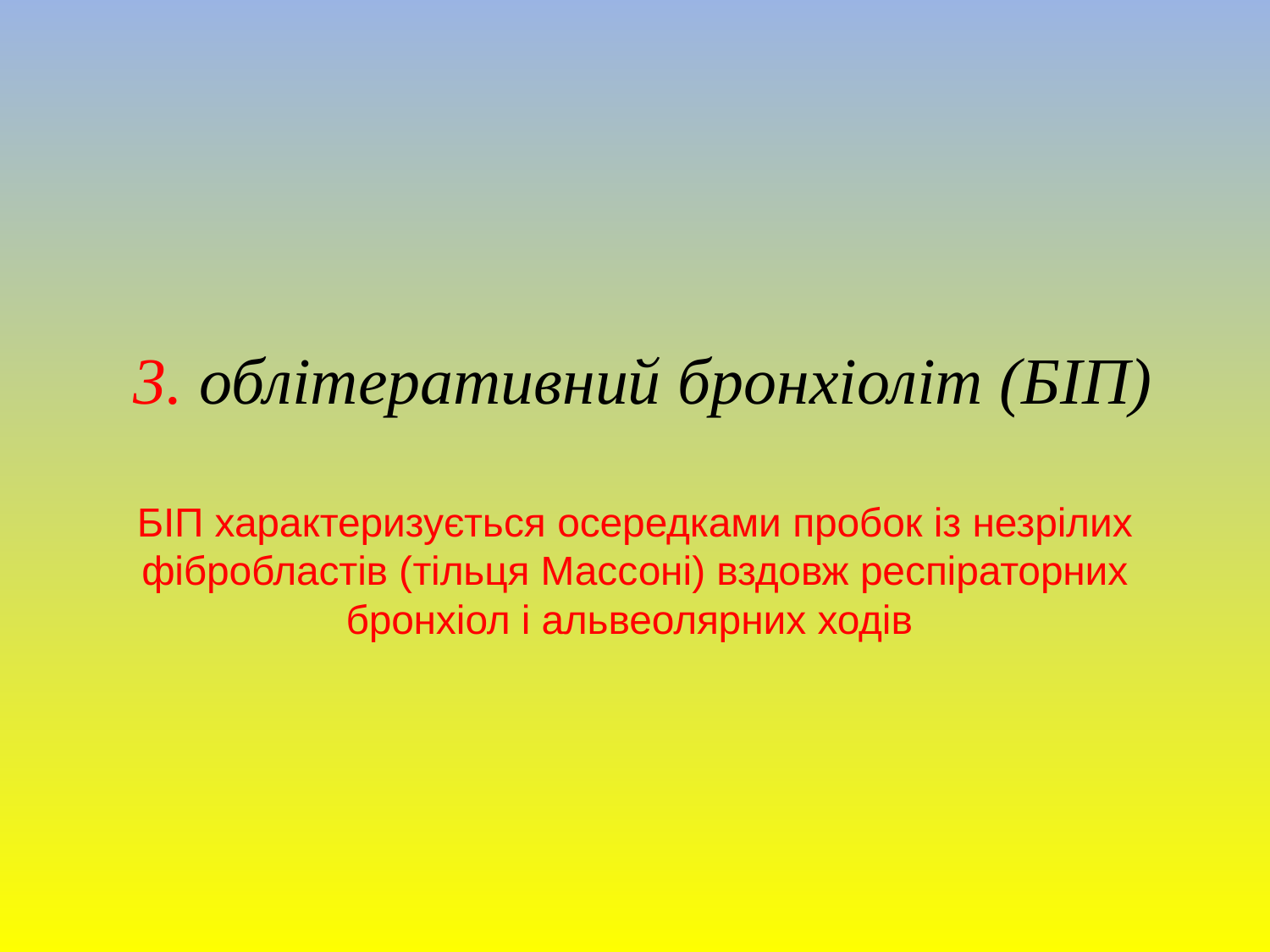

# 3. облітеративний бронхіоліт (БІП) БІП характеризується осередками пробок із незрілих фібробластів (тільця Массоні) вздовж респіраторних бронхіол і альвеолярних ходів